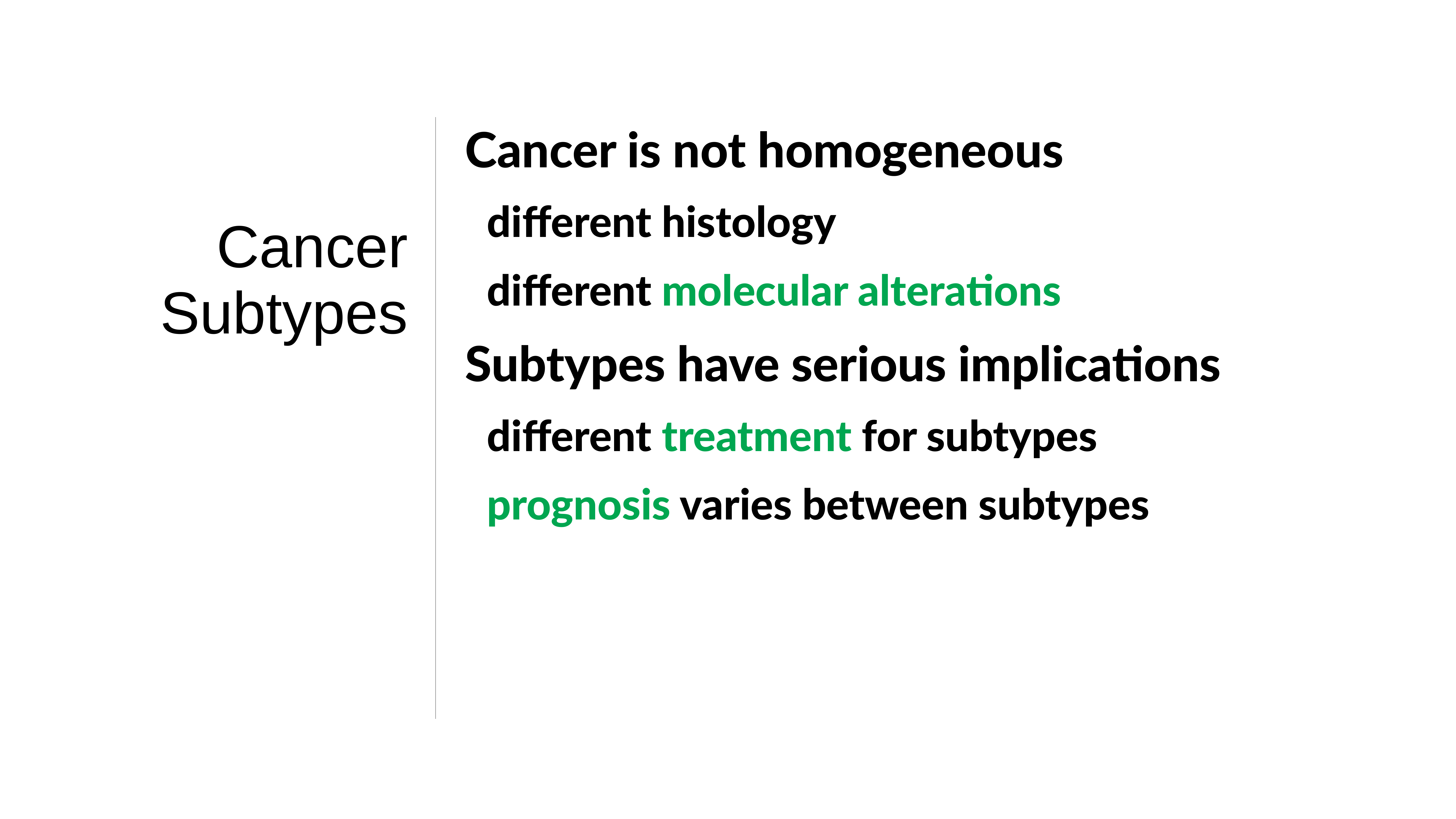

Cancer is not homogeneous
different histology
different molecular alterations
Subtypes have serious implications
different treatment for subtypes
prognosis varies between subtypes

# Cancer Subtypes